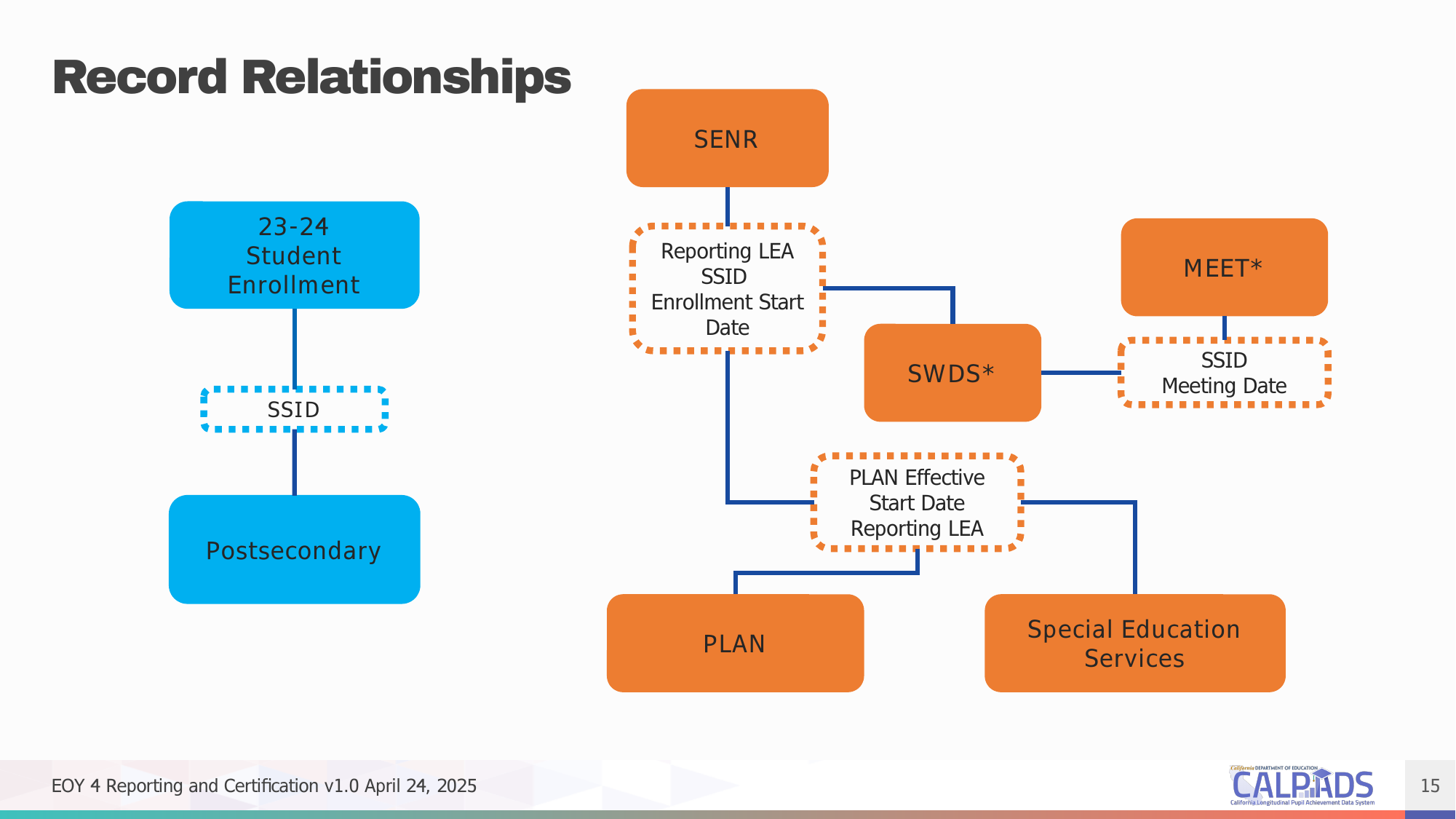

# Record Relationships
SENR
MEET*
Reporting LEA
SSID
Enrollment Start Date
SWDS*
SSID
Meeting Date
PLAN Effective Start Date
Reporting LEA
PLAN
Special Education Services
23-24
Student Enrollment
SSID
Postsecondary
EOY 4 Reporting and Certification v1.0 April 24, 2025
15